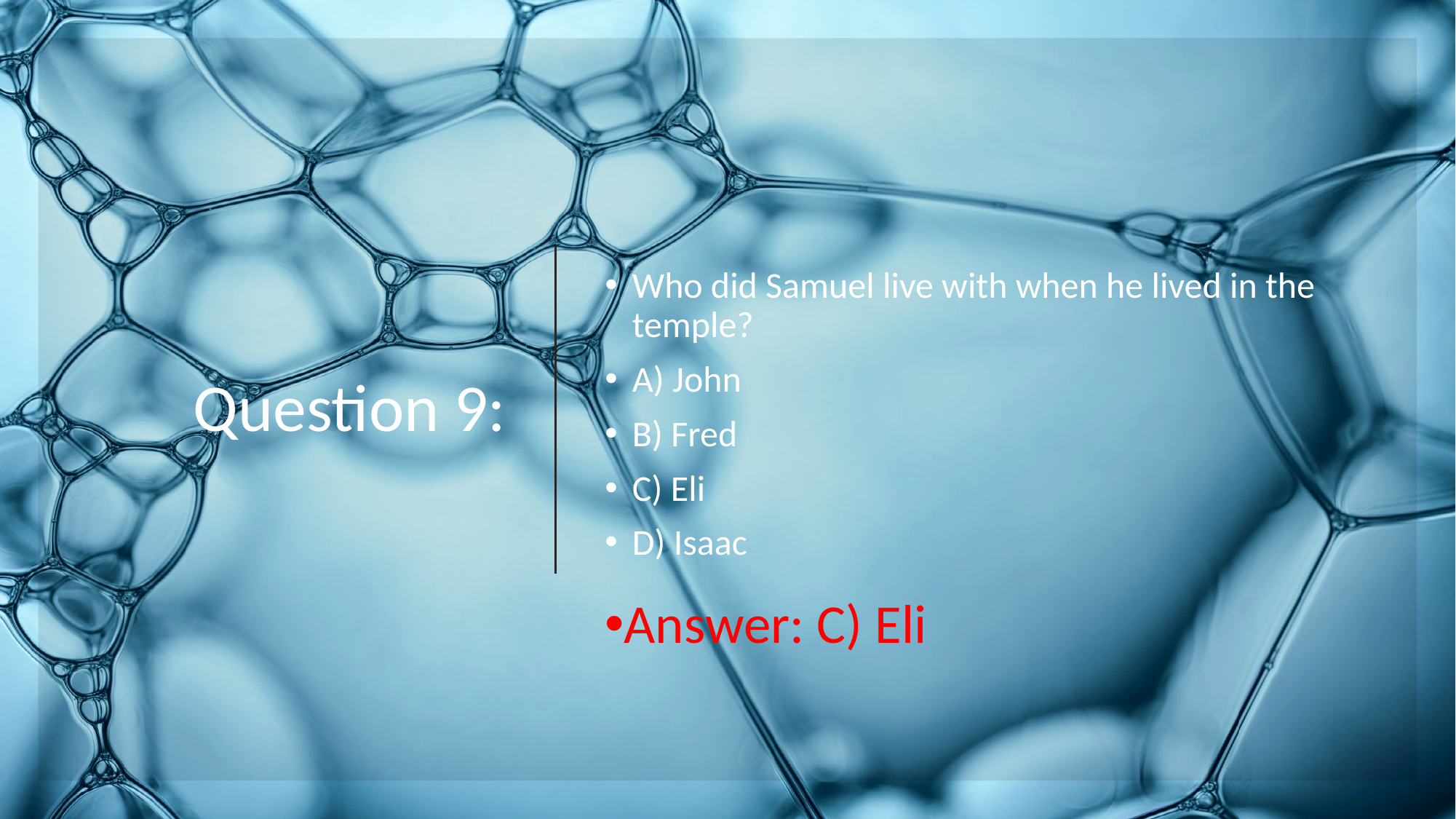

# Question 9:
Who did Samuel live with when he lived in the temple?
A) John
B) Fred
C) Eli
D) Isaac
Answer: C) Eli